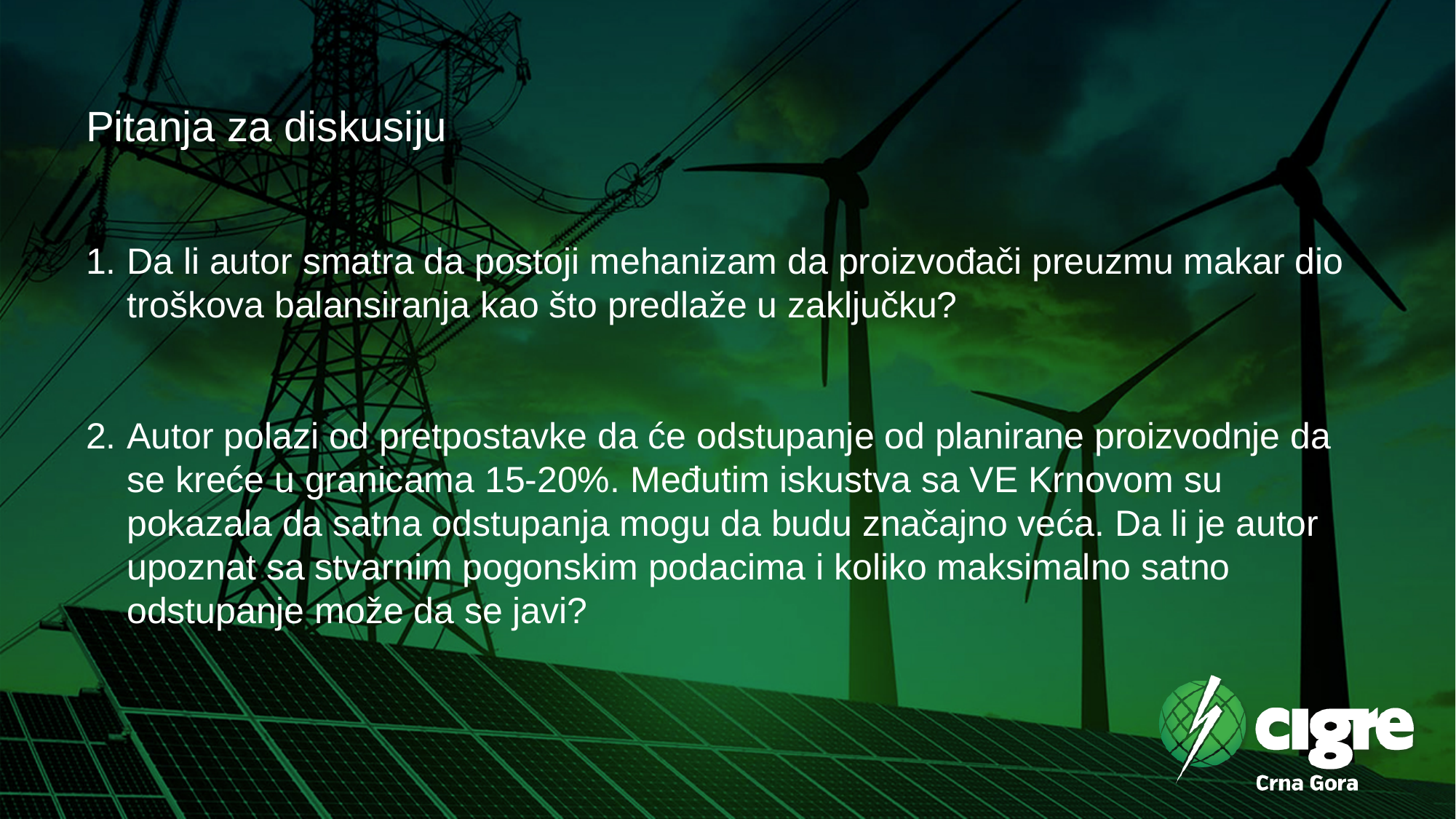

Pitanja za diskusiju

Da li autor smatra da postoji mehanizam da proizvođači preuzmu makar dio troškova balansiranja kao što predlaže u zaključku?

Autor polazi od pretpostavke da će odstupanje od planirane proizvodnje da se kreće u granicama 15-20%. Međutim iskustva sa VE Krnovom su pokazala da satna odstupanja mogu da budu značajno veća. Da li je autor upoznat sa stvarnim pogonskim podacima i koliko maksimalno satno odstupanje može da se javi?